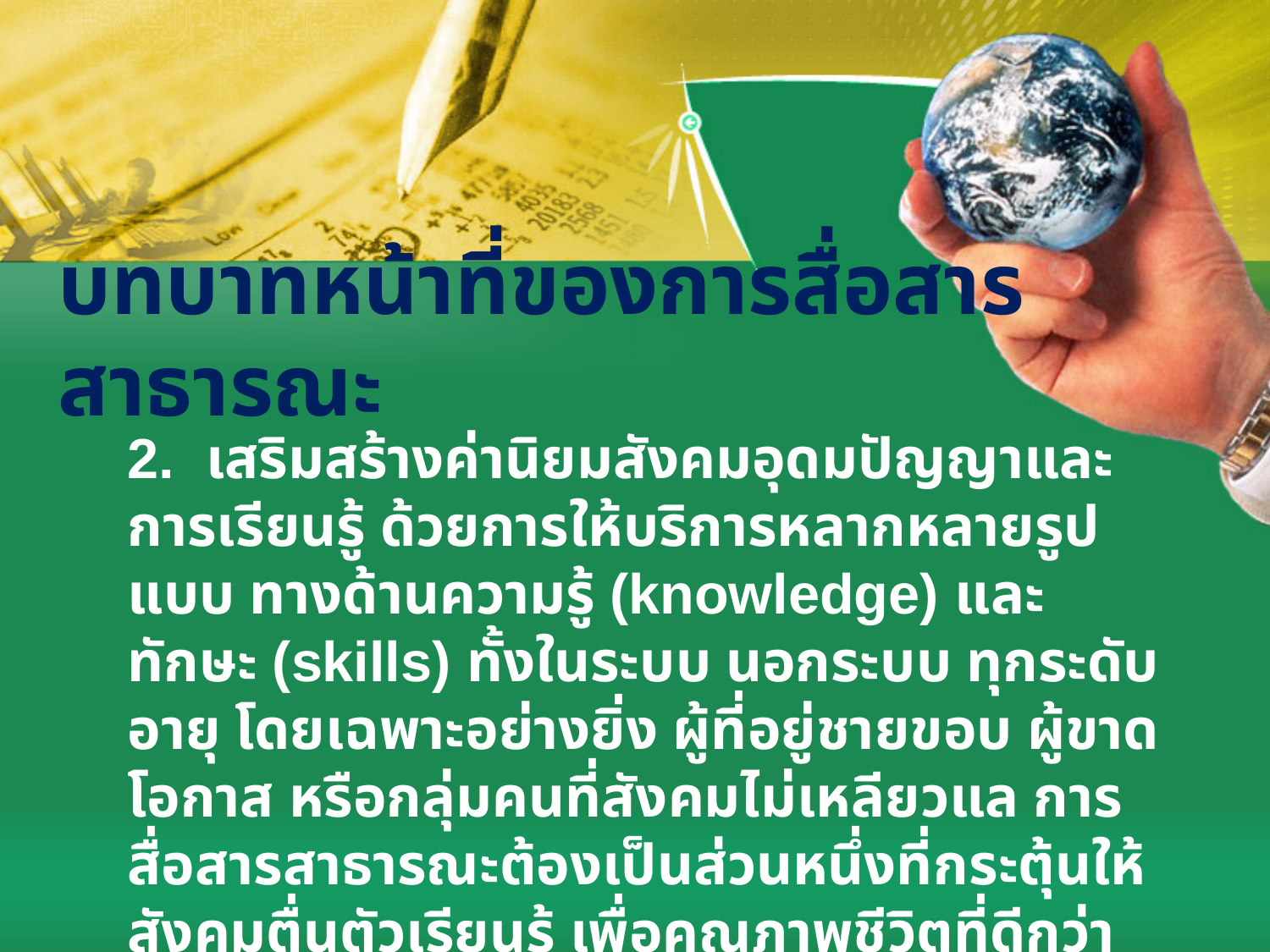

# บทบาทหน้าที่ของการสื่อสารสาธารณะ
2.  เสริมสร้างค่านิยมสังคมอุดมปัญญาและการเรียนรู้ ด้วยการให้บริการหลากหลายรูปแบบ ทางด้านความรู้ (knowledge) และทักษะ (skills) ทั้งในระบบ นอกระบบ ทุกระดับอายุ โดยเฉพาะอย่างยิ่ง ผู้ที่อยู่ชายขอบ ผู้ขาดโอกาส หรือกลุ่มคนที่สังคมไม่เหลียวแล การสื่อสารสาธารณะต้องเป็นส่วนหนึ่งที่กระตุ้นให้สังคมตื่นตัวเรียนรู้ เพื่อคุณภาพชีวิตที่ดีกว่า